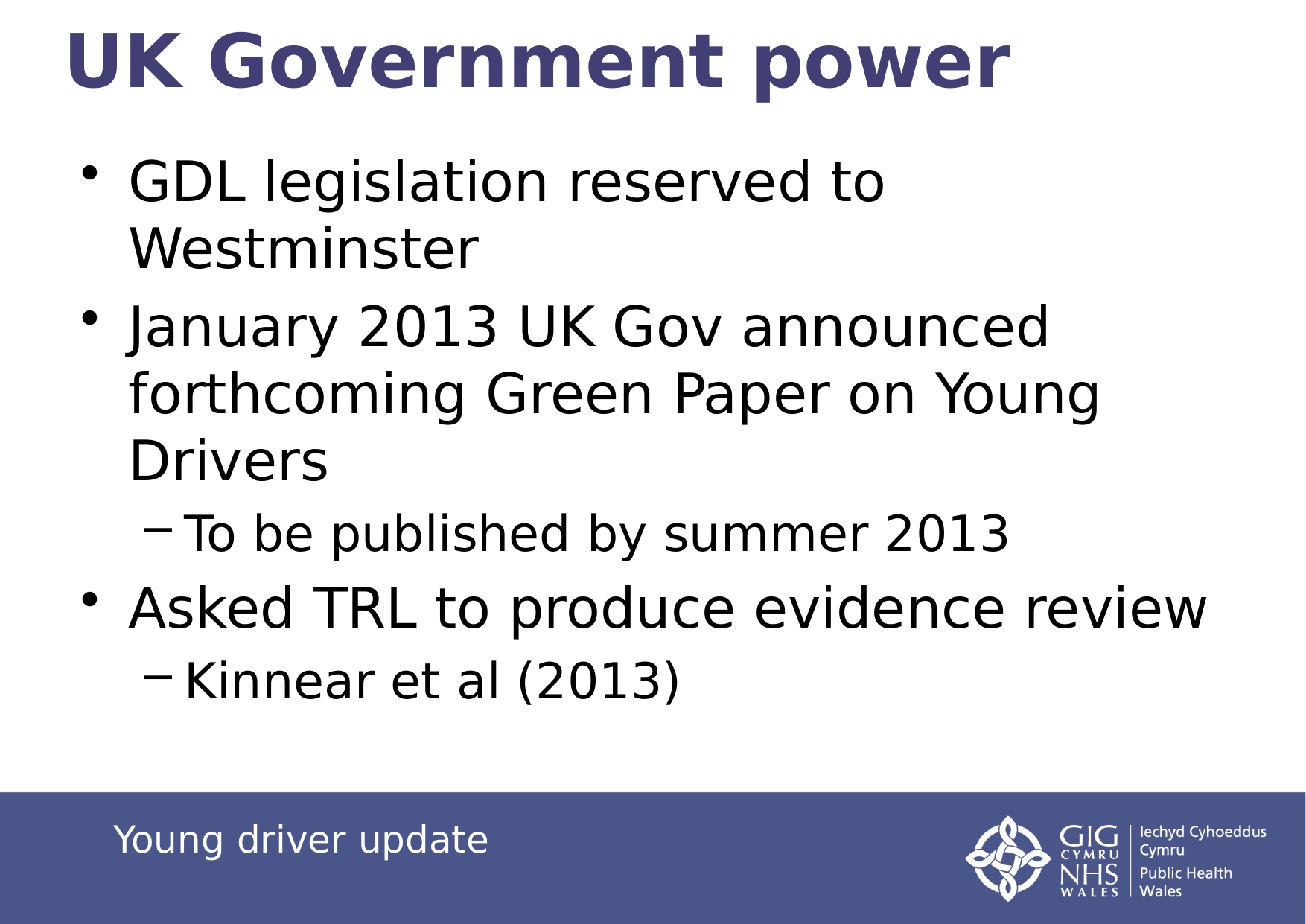

# UK Government power
GDL legislation reserved to Westminster
January 2013 UK Gov announced forthcoming Green Paper on Young Drivers
To be published by summer 2013
Asked TRL to produce evidence review
Kinnear et al (2013)
Young driver update